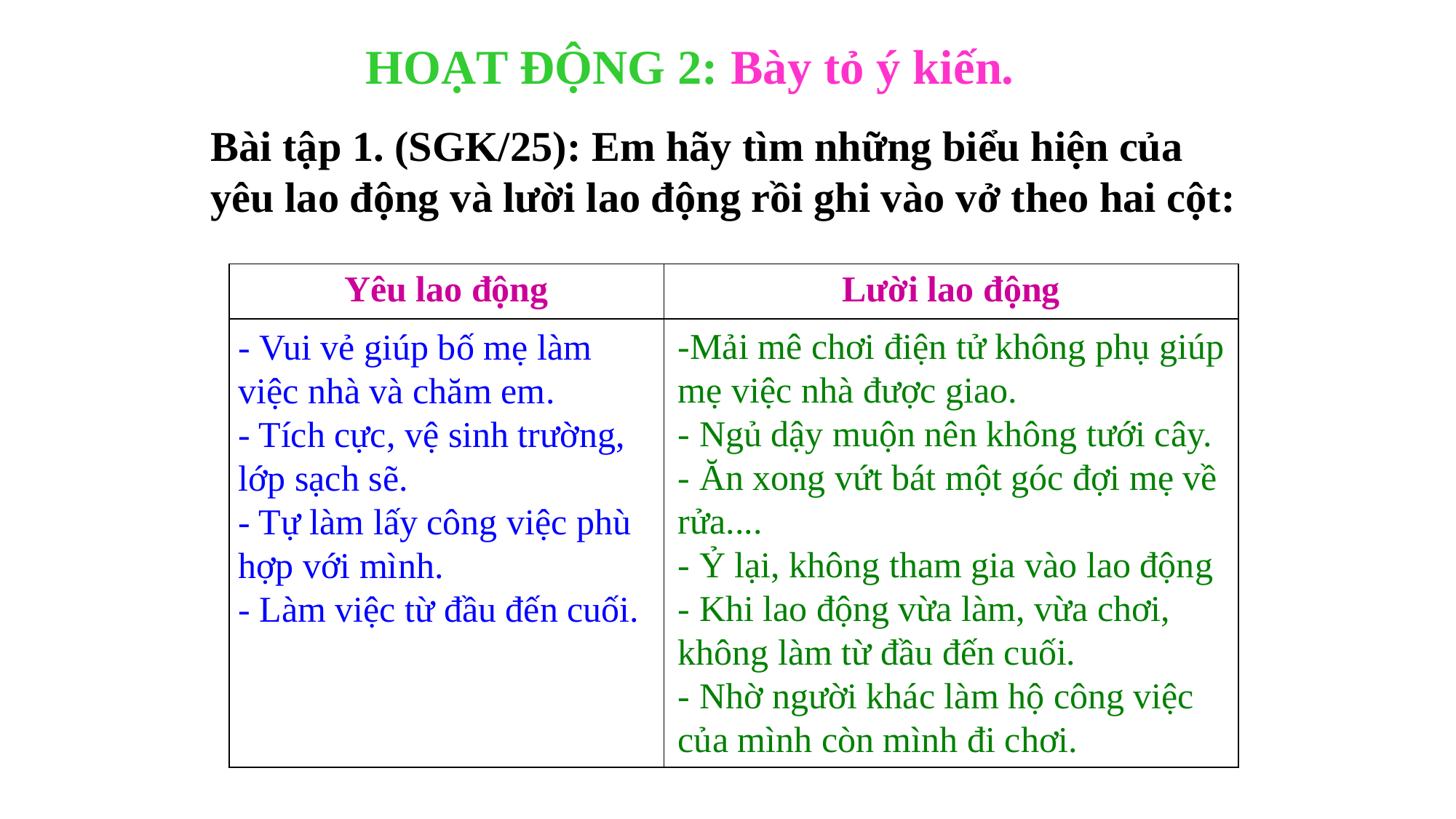

HOẠT ĐỘNG 2: Bày tỏ ý kiến.
Bài tập 1. (SGK/25): Em hãy tìm những biểu hiện của yêu lao động và lười lao động rồi ghi vào vở theo hai cột:
| Yêu lao động | Lười lao động |
| --- | --- |
|  |  |
-Mải mê chơi điện tử không phụ giúp mẹ việc nhà được giao.
- Ngủ dậy muộn nên không tưới cây.
- Ăn xong vứt bát một góc đợi mẹ về rửa....
- Ỷ lại, không tham gia vào lao động
- Khi lao động vừa làm, vừa chơi, không làm từ đầu đến cuối.
- Nhờ người khác làm hộ công việc của mình còn mình đi chơi.
- Vui vẻ giúp bố mẹ làm việc nhà và chăm em.
- Tích cực, vệ sinh trường, lớp sạch sẽ.
- Tự làm lấy công việc phù hợp với mình.
- Làm việc từ đầu đến cuối.